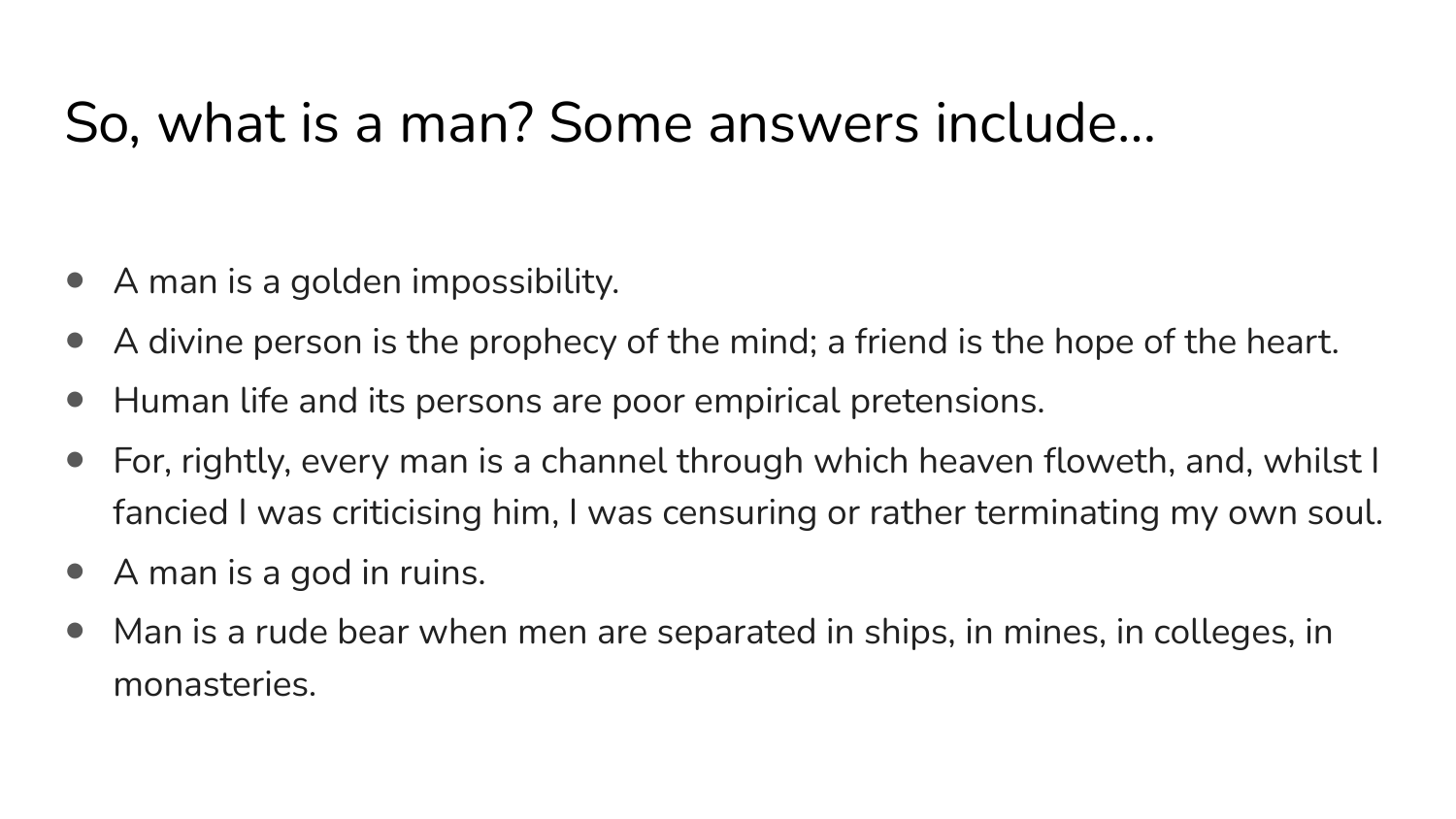

# So, what is a man? Some answers include…

A man is a golden impossibility.
A divine person is the prophecy of the mind; a friend is the hope of the heart.
Human life and its persons are poor empirical pretensions.
For, rightly, every man is a channel through which heaven floweth, and, whilst I fancied I was criticising him, I was censuring or rather terminating my own soul.
A man is a god in ruins.
Man is a rude bear when men are separated in ships, in mines, in colleges, in monasteries.